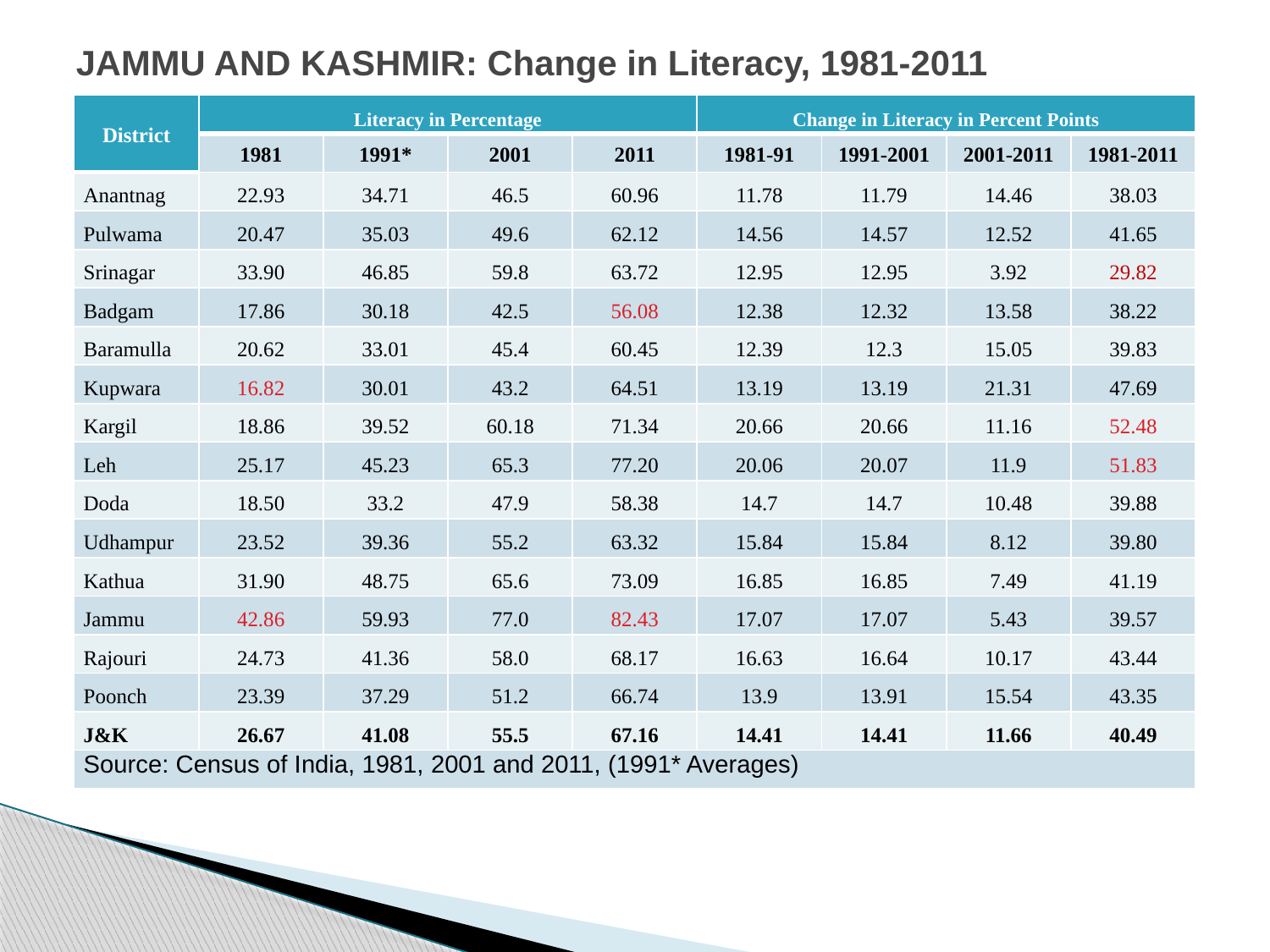

# Jammu AND Kashmir: Change in Literacy, 1981-2011
| District | Literacy in Percentage |  |  |  | Change in Literacy in Percent Points |  |  |  |
| --- | --- | --- | --- | --- | --- | --- | --- | --- |
|  | 1981 | 1991\* | 2001 | 2011 | 1981-91 | 1991-2001 | 2001-2011 | 1981-2011 |
| Anantnag | 22.93 | 34.71 | 46.5 | 60.96 | 11.78 | 11.79 | 14.46 | 38.03 |
| Pulwama | 20.47 | 35.03 | 49.6 | 62.12 | 14.56 | 14.57 | 12.52 | 41.65 |
| Srinagar | 33.90 | 46.85 | 59.8 | 63.72 | 12.95 | 12.95 | 3.92 | 29.82 |
| Badgam | 17.86 | 30.18 | 42.5 | 56.08 | 12.38 | 12.32 | 13.58 | 38.22 |
| Baramulla | 20.62 | 33.01 | 45.4 | 60.45 | 12.39 | 12.3 | 15.05 | 39.83 |
| Kupwara | 16.82 | 30.01 | 43.2 | 64.51 | 13.19 | 13.19 | 21.31 | 47.69 |
| Kargil | 18.86 | 39.52 | 60.18 | 71.34 | 20.66 | 20.66 | 11.16 | 52.48 |
| Leh | 25.17 | 45.23 | 65.3 | 77.20 | 20.06 | 20.07 | 11.9 | 51.83 |
| Doda | 18.50 | 33.2 | 47.9 | 58.38 | 14.7 | 14.7 | 10.48 | 39.88 |
| Udhampur | 23.52 | 39.36 | 55.2 | 63.32 | 15.84 | 15.84 | 8.12 | 39.80 |
| Kathua | 31.90 | 48.75 | 65.6 | 73.09 | 16.85 | 16.85 | 7.49 | 41.19 |
| Jammu | 42.86 | 59.93 | 77.0 | 82.43 | 17.07 | 17.07 | 5.43 | 39.57 |
| Rajouri | 24.73 | 41.36 | 58.0 | 68.17 | 16.63 | 16.64 | 10.17 | 43.44 |
| Poonch | 23.39 | 37.29 | 51.2 | 66.74 | 13.9 | 13.91 | 15.54 | 43.35 |
| J&K | 26.67 | 41.08 | 55.5 | 67.16 | 14.41 | 14.41 | 11.66 | 40.49 |
| Source: Census of India, 1981, 2001 and 2011, (1991\* Averages) |  |  |  |  |  |  |  |  |